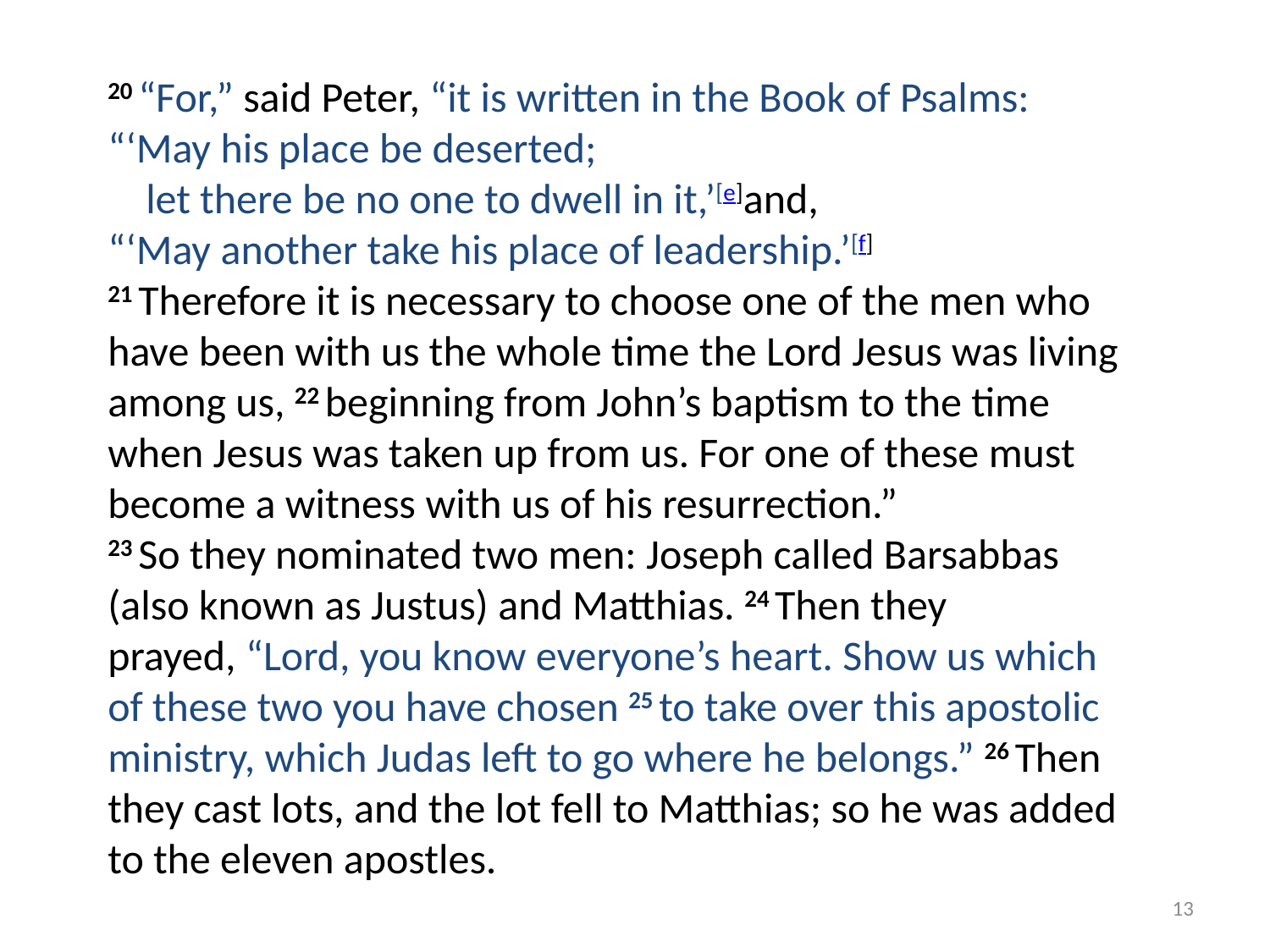

20 “For,” said Peter, “it is written in the Book of Psalms:
“‘May his place be deserted;
    let there be no one to dwell in it,’[e]and,
“‘May another take his place of leadership.’[f]
21 Therefore it is necessary to choose one of the men who have been with us the whole time the Lord Jesus was living among us, 22 beginning from John’s baptism to the time when Jesus was taken up from us. For one of these must become a witness with us of his resurrection.”
23 So they nominated two men: Joseph called Barsabbas (also known as Justus) and Matthias. 24 Then they prayed, “Lord, you know everyone’s heart. Show us which of these two you have chosen 25 to take over this apostolic ministry, which Judas left to go where he belongs.” 26 Then they cast lots, and the lot fell to Matthias; so he was added to the eleven apostles.
13